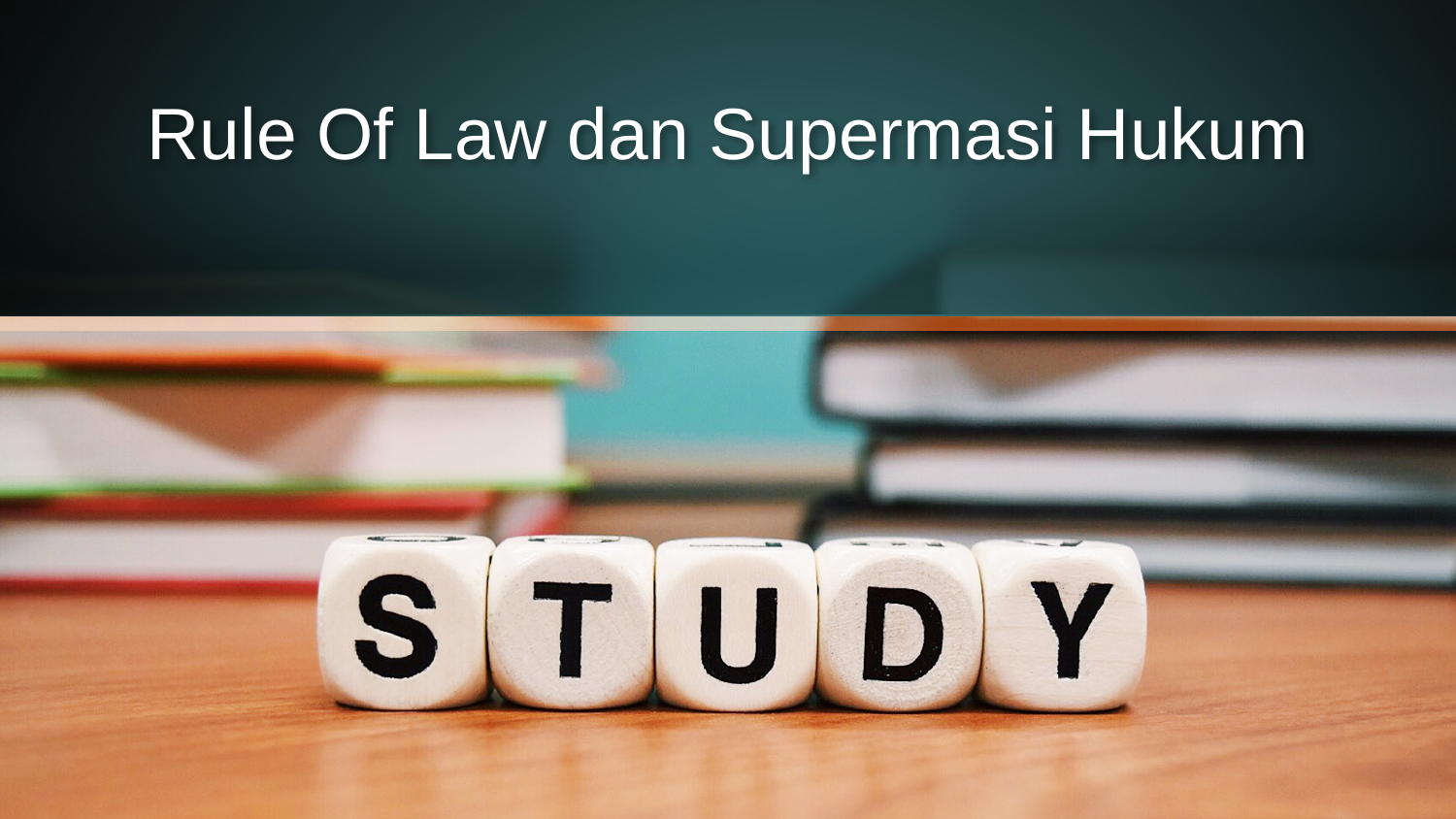

# Rule Of Law dan Supermasi Hukum